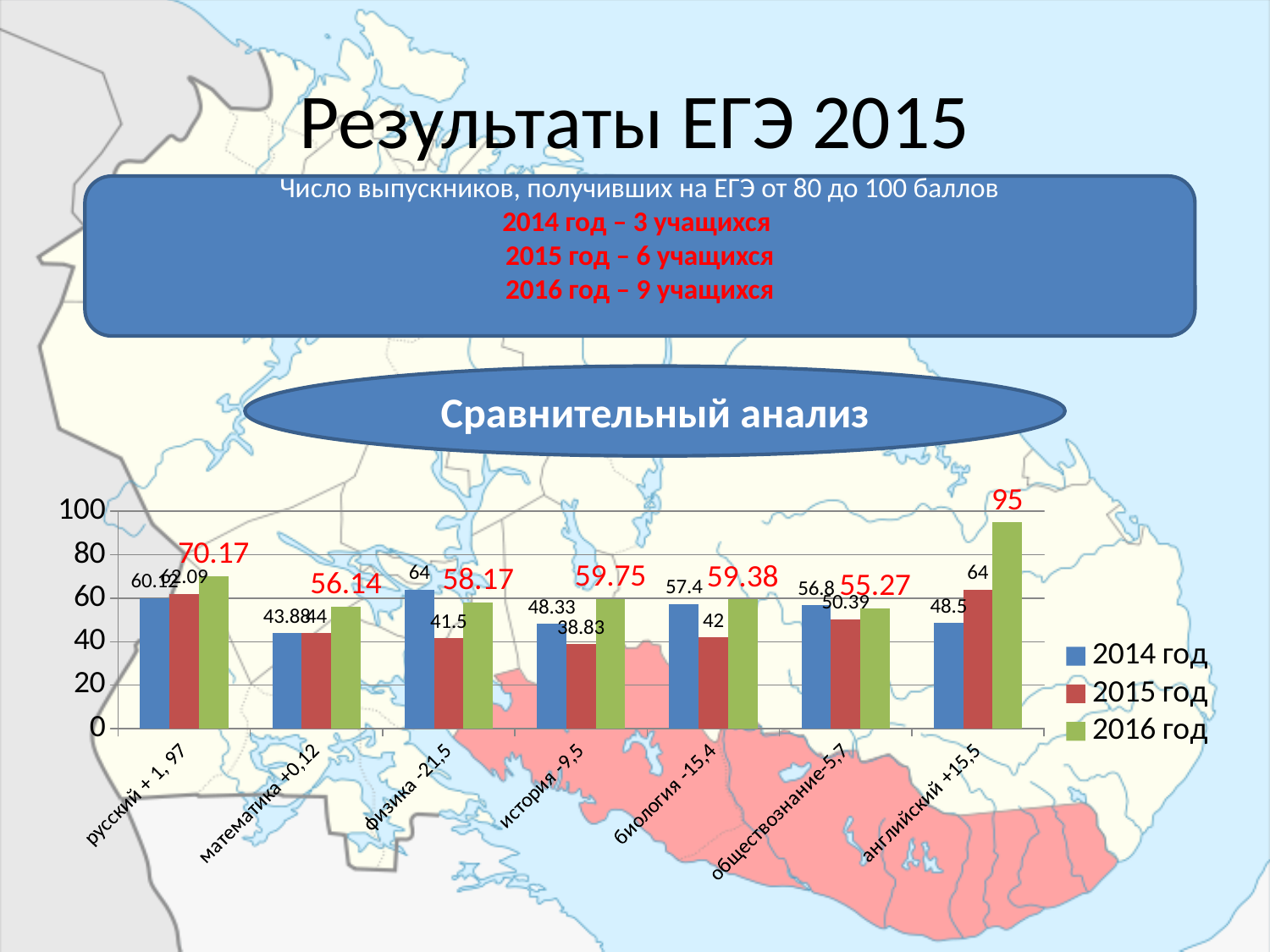

# Результаты ЕГЭ 2015
Число выпускников, получивших на ЕГЭ от 80 до 100 баллов
2014 год – 3 учащихся
2015 год – 6 учащихся
2016 год – 9 учащихся

Сравнительный анализ

### Chart

| Category | 2014 год | 2015 год | 2016 год  |
|---|---|---|---|
| русский + 1, 97 | 60.12000000000001 | 62.09 | 70.16999999999999 |
| математика +0,12 | 43.88 | 44.0 | 56.14 |
| физика -21,5 | 64.0 | 41.5 | 58.17 |
| история -9,5 | 48.33 | 38.83 | 59.75 |
| биология -15,4 | 57.4 | 42.0 | 59.38 |
| обществознание-5,7 | 56.8 | 50.39 | 55.27 |
| английский +15,5 | 48.5 | 64.0 | 95.0 |